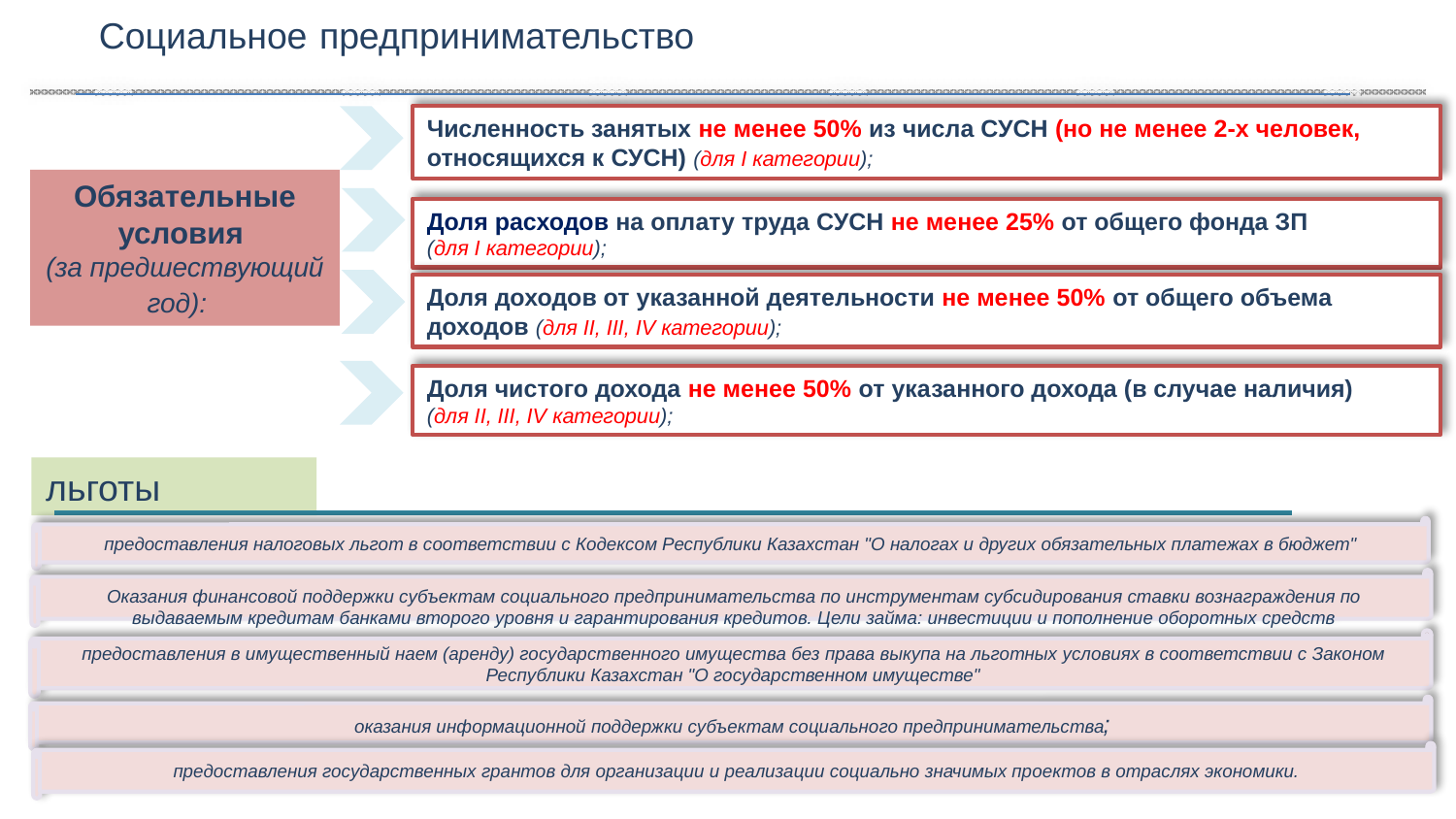

Социальное предпринимательство
Численность занятых не менее 50% из числа СУСН (но не менее 2-х человек, относящихся к СУСН) (для I категории);

Обязательные условия
(за предшествующий год):

Доля расходов на оплату труда СУСН не менее 25% от общего фонда ЗП
(для I категории);

Доля доходов от указанной деятельности не менее 50% от общего объема доходов (для II, III, IV категории);

Доля чистого дохода не менее 50% от указанного дохода (в случае наличия)
(для II, III, IV категории);
льготы
предоставления налоговых льгот в соответствии с Кодексом Республики Казахстан "О налогах и других обязательных платежах в бюджет"

Оказания финансовой поддержки субъектам социального предпринимательства по инструментам субсидирования ставки вознаграждения по выдаваемым кредитам банками второго уровня и гарантирования кредитов. Цели займа: инвестиции и пополнение оборотных средств
предоставления в имущественный наем (аренду) государственного имущества без права выкупа на льготных условиях в соответствии с Законом Республики Казахстан "О государственном имуществе"
оказания информационной поддержки субъектам социального предпринимательства;
предоставления государственных грантов для организации и реализации социально значимых проектов в отраслях экономики.